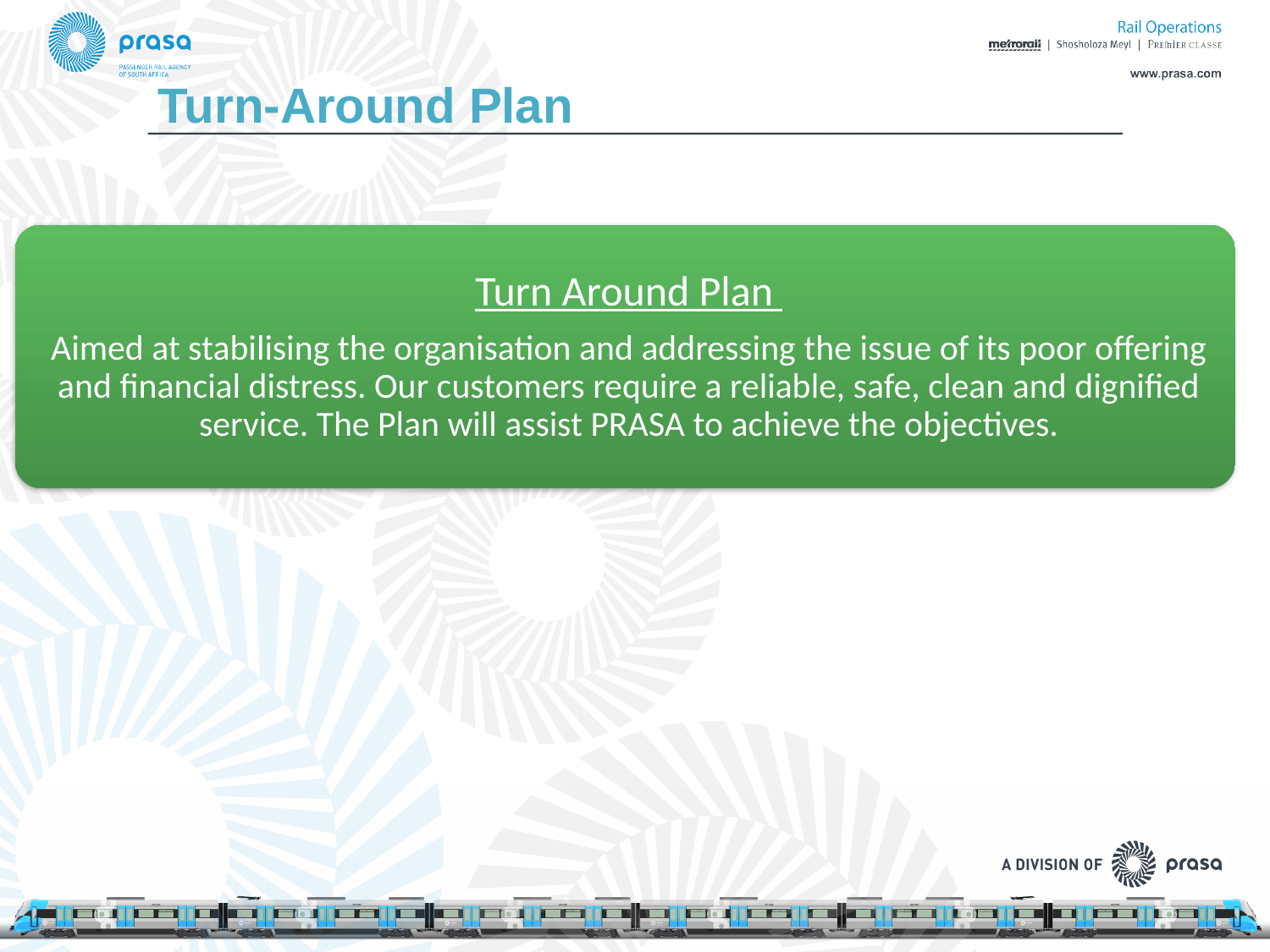

# Turn-Around Plan

Turn Around Plan
Aimed at stabilising the organisation and addressing the issue of its poor offering and financial distress. Our customers require a reliable, safe, clean and dignified service. The Plan will assist PRASA to achieve the objectives.

9